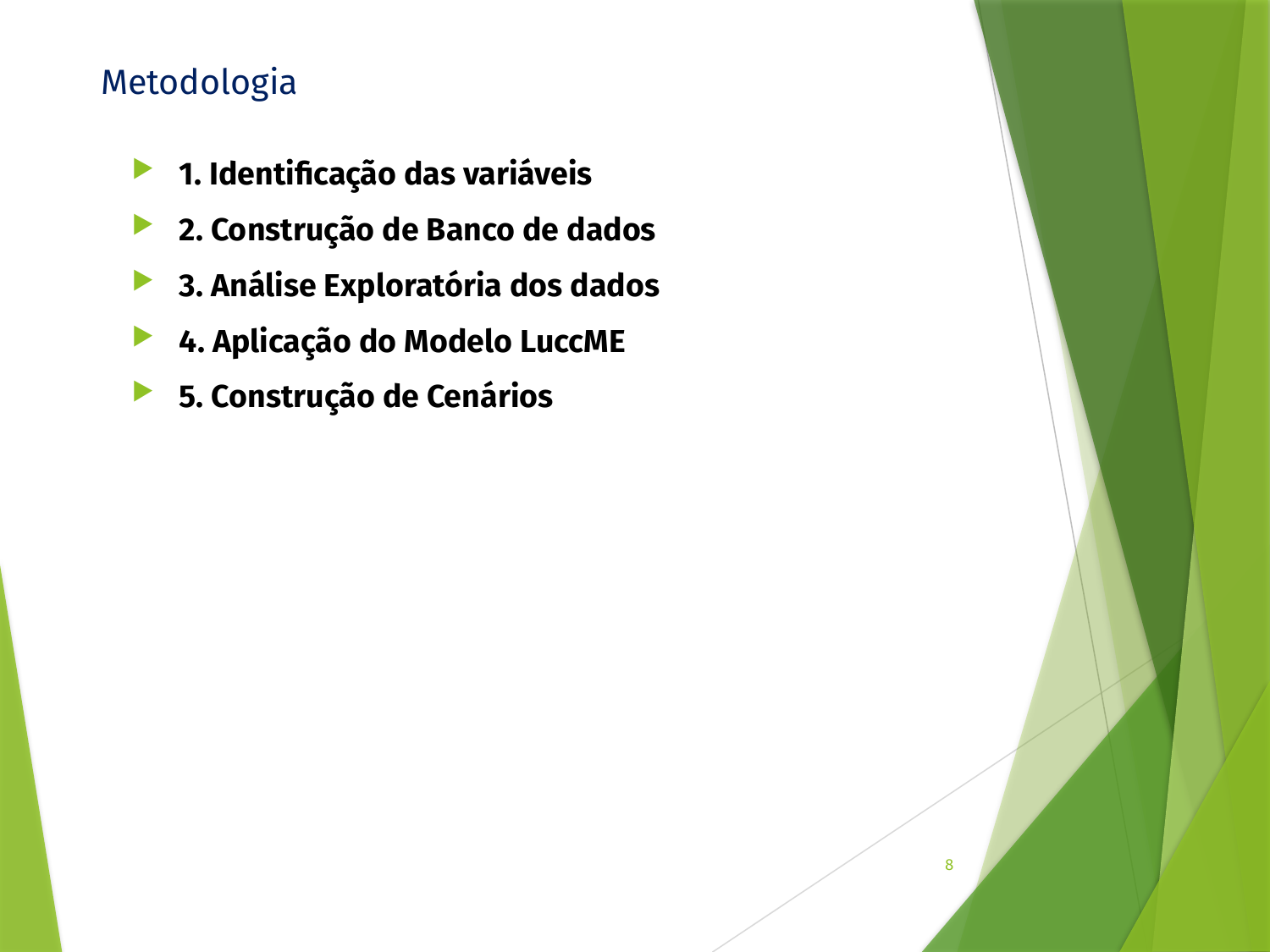

# Metodologia
1. Identificação das variáveis
2. Construção de Banco de dados
3. Análise Exploratória dos dados
4. Aplicação do Modelo LuccME
5. Construção de Cenários
8